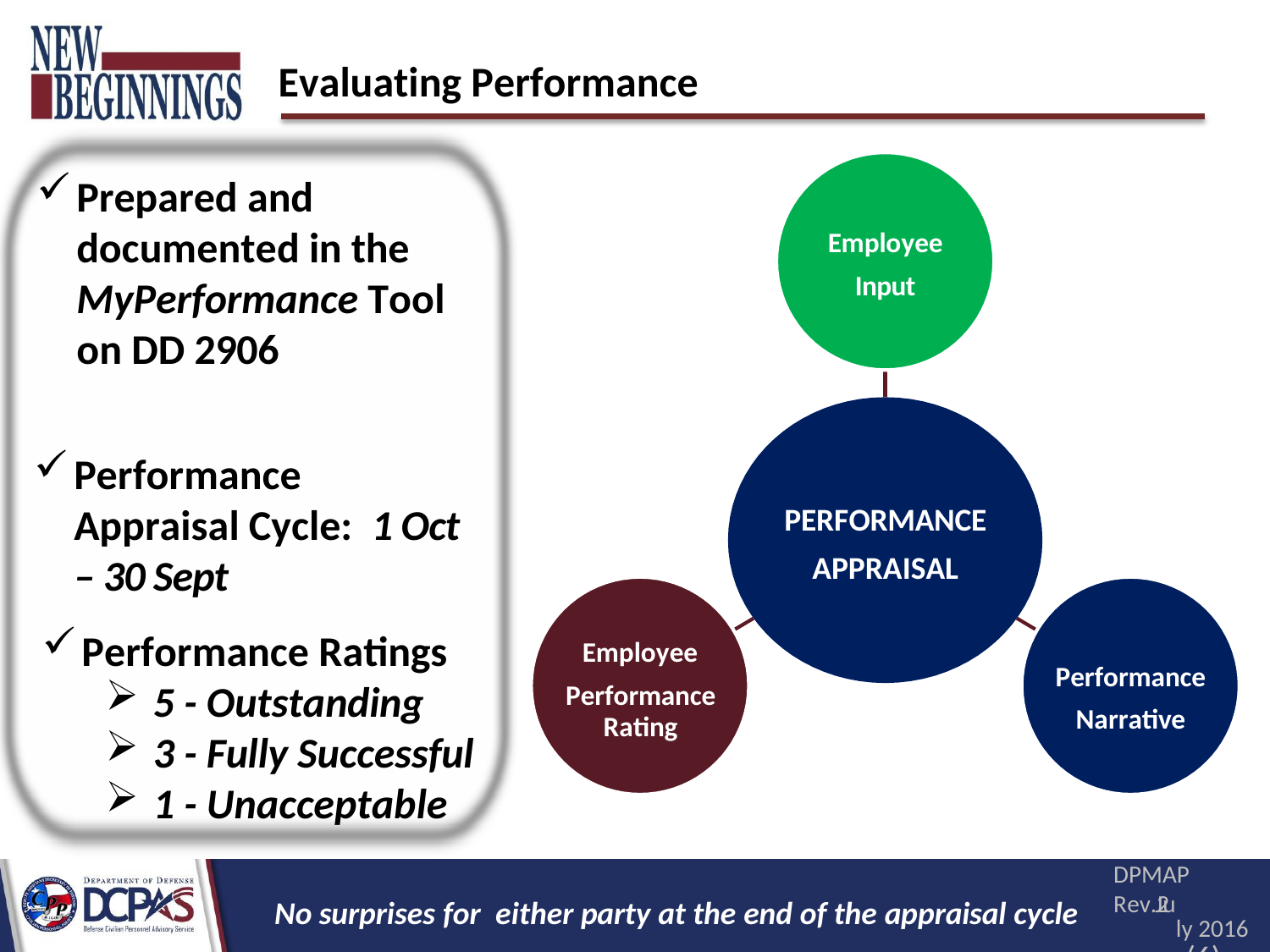

# Evaluating Performance

Prepared and documented in the MyPerformance Tool on DD 2906
Employee
Input

Performance Appraisal Cycle:  1 Oct – 30 Sept
PERFORMANCE
APPRAISAL

Performance Ratings
5 - Outstanding
3 - Fully Successful
1 - Unacceptable
Employee
Performance Rating
Performance Narrative
DPMAP Rev.2
ly 2016
(6)
Ju
No surprises for  either party at the end of the appraisal cycle